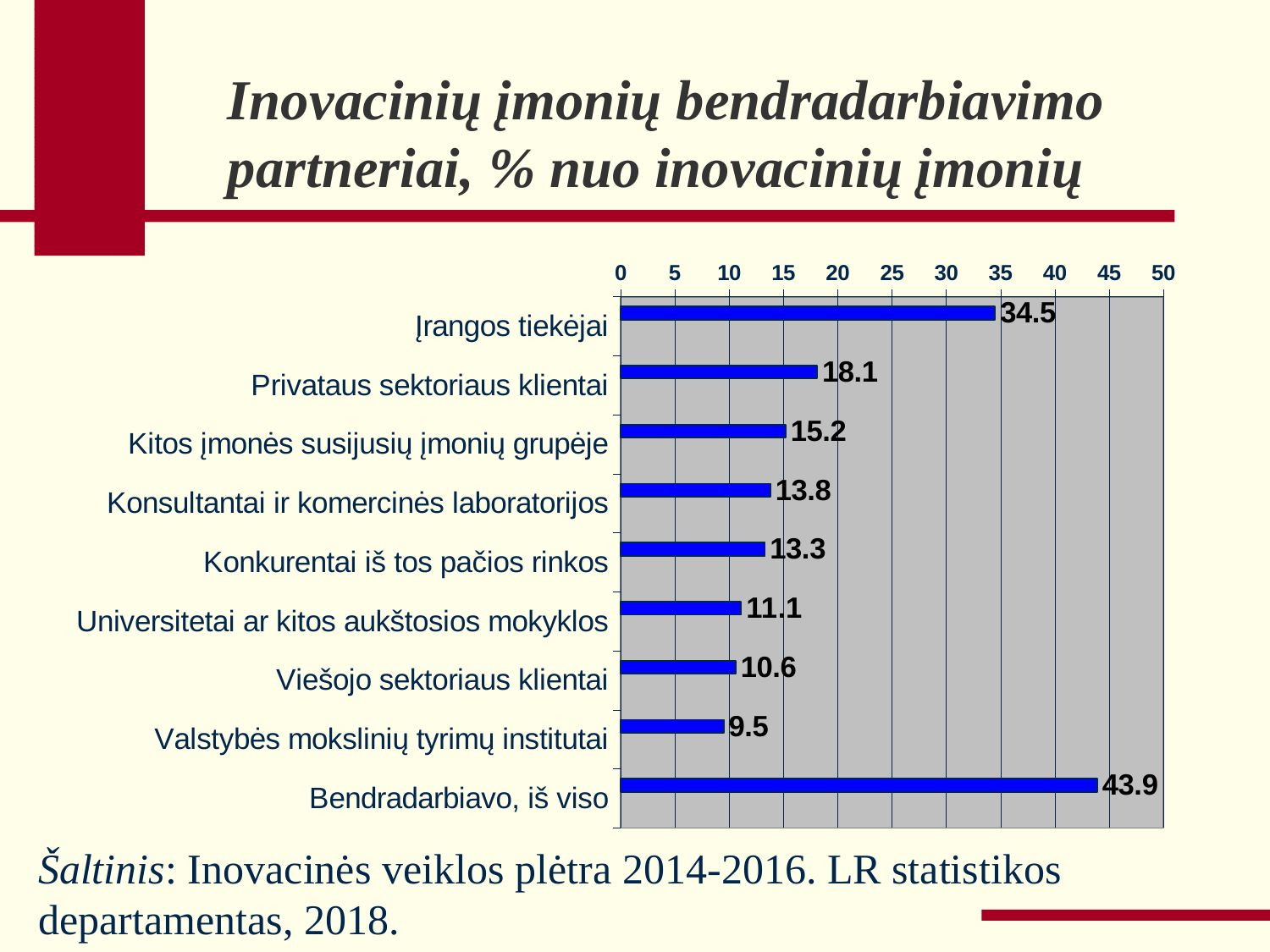

# Inovacinių įmonių bendradarbiavimo partneriai, % nuo inovacinių įmonių

### Chart

| Category |  |  |  |
|---|---|---|---|
| Įrangos tiekėjai | 34.5 | None | None |
| Privataus sektoriaus klientai | 18.1 | None | None |
| Kitos įmonės susijusių įmonių grupėje | 15.2 | None | None |
| Konsultantai ir komercinės laboratorijos | 13.8 | None | None |
| Konkurentai iš tos pačios rinkos | 13.3 | None | None |
| Universitetai ar kitos aukštosios mokyklos | 11.1 | None | None |
| Viešojo sektoriaus klientai | 10.6 | None | None |
| Valstybės mokslinių tyrimų institutai | 9.5 | None | None |
| Bendradarbiavo, iš viso | 43.9 | None | None |
Šaltinis: Inovacinės veiklos plėtra 2014-2016. LR statistikos departamentas, 2018.